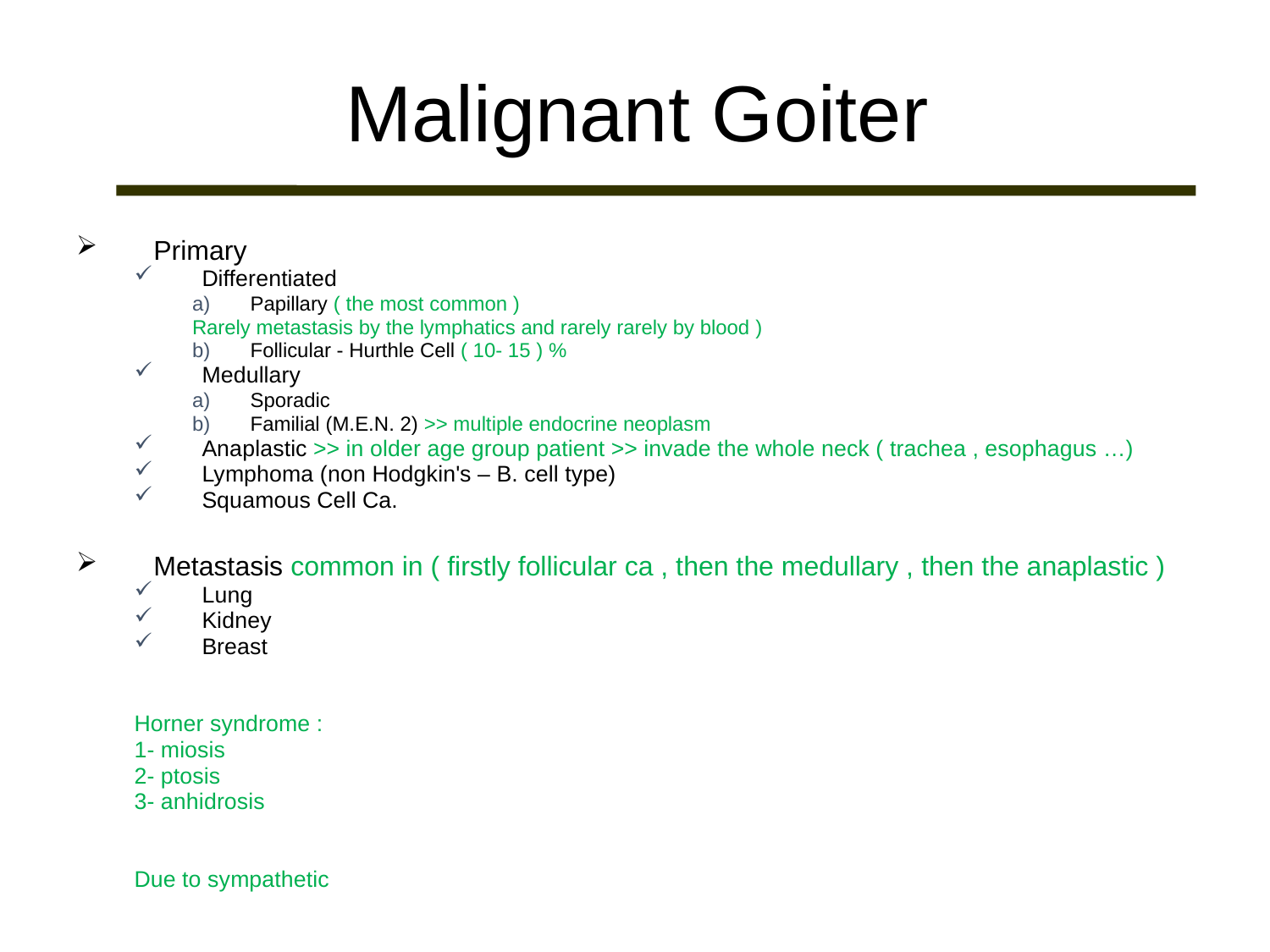

# Malignant Goiter

Primary
Differentiated
Papillary ( the most common )
Rarely metastasis by the lymphatics and rarely rarely by blood )
Follicular - Hurthle Cell ( 10- 15 ) %
Medullary
Sporadic
Familial (M.E.N. 2) >> multiple endocrine neoplasm
Anaplastic >> in older age group patient >> invade the whole neck ( trachea , esophagus …)
Lymphoma (non Hodgkin's – B. cell type)
Squamous Cell Ca.

Metastasis common in ( firstly follicular ca , then the medullary , then the anaplastic )
Lung
Kidney
Breast

Horner syndrome :
1- miosis
2- ptosis
3- anhidrosis

Due to sympathetic